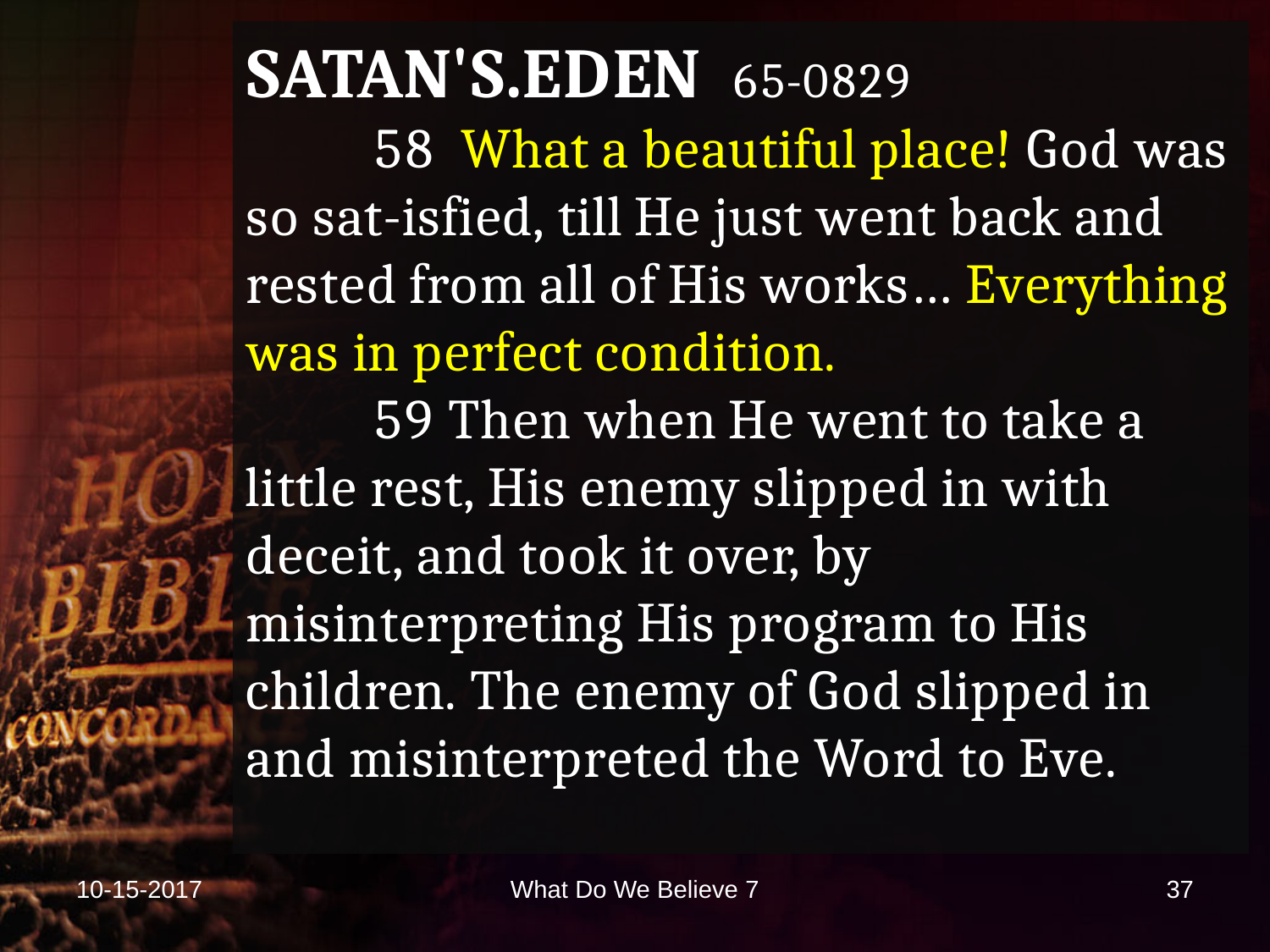

SATAN'S.EDEN  65-0829
	58  What a beautiful place! God was so sat-isfied, till He just went back and rested from all of His works… Everything was in perfect condition.
	59 Then when He went to take a little rest, His enemy slipped in with deceit, and took it over, by misinterpreting His program to His children. The enemy of God slipped in and misinterpreted the Word to Eve.

10-15-2017
What Do We Believe 7
37